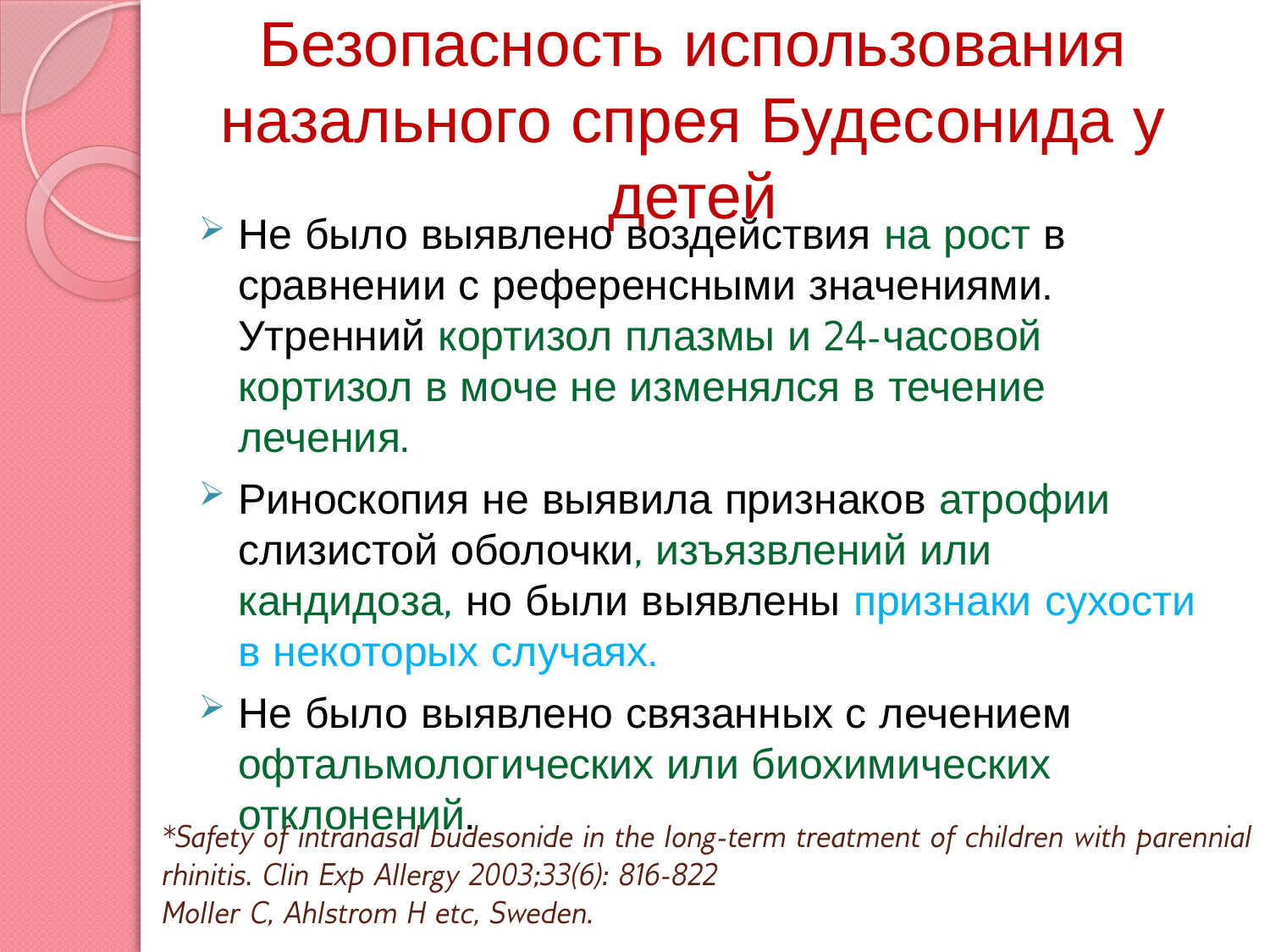

# Безопасность использования назального спрея Будесонида у детей
Не было выявлено воздействия на рост в сравнении с референсными значениями. Утренний кортизол плазмы и 24-часовой кортизол в моче не изменялся в течение лечения.
Риноскопия не выявила признаков атрофии слизистой оболочки, изъязвлений или кандидоза, но были выявлены признаки сухости в некоторых случаях.
Не было выявлено связанных с лечением офтальмологических или биохимических отклонений.
*Safety of intranasal budesonide in the long-term treatment of children with parennial rhinitis. Clin Exp Allergy 2003;33(6): 816-822
Moller C, Ahlstrom H etc, Sweden.